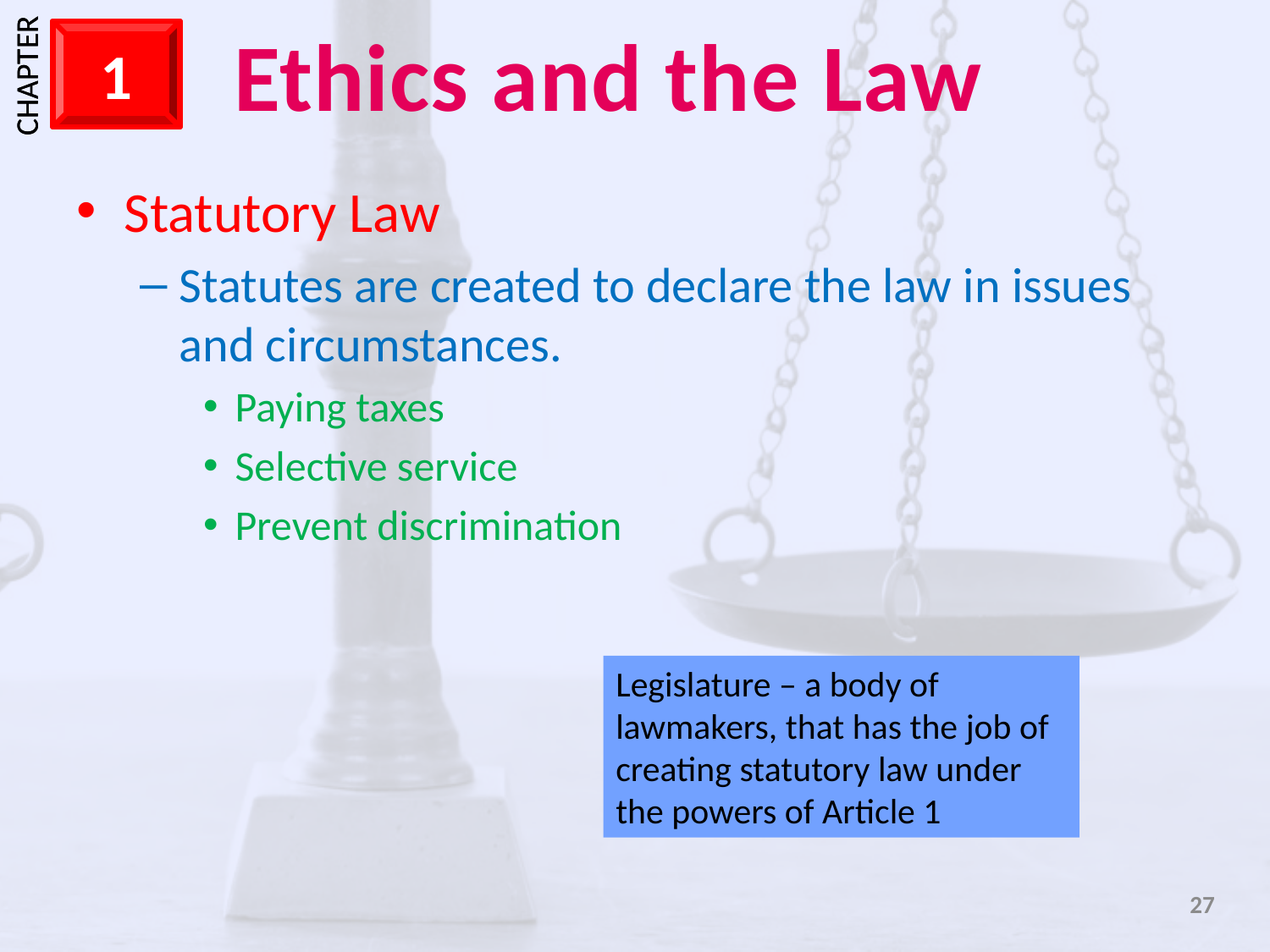

Statutory Law
Statutes are created to declare the law in issues and circumstances.
Paying taxes
Selective service
Prevent discrimination
Legislature – a body of lawmakers, that has the job of creating statutory law under the powers of Article 1
27